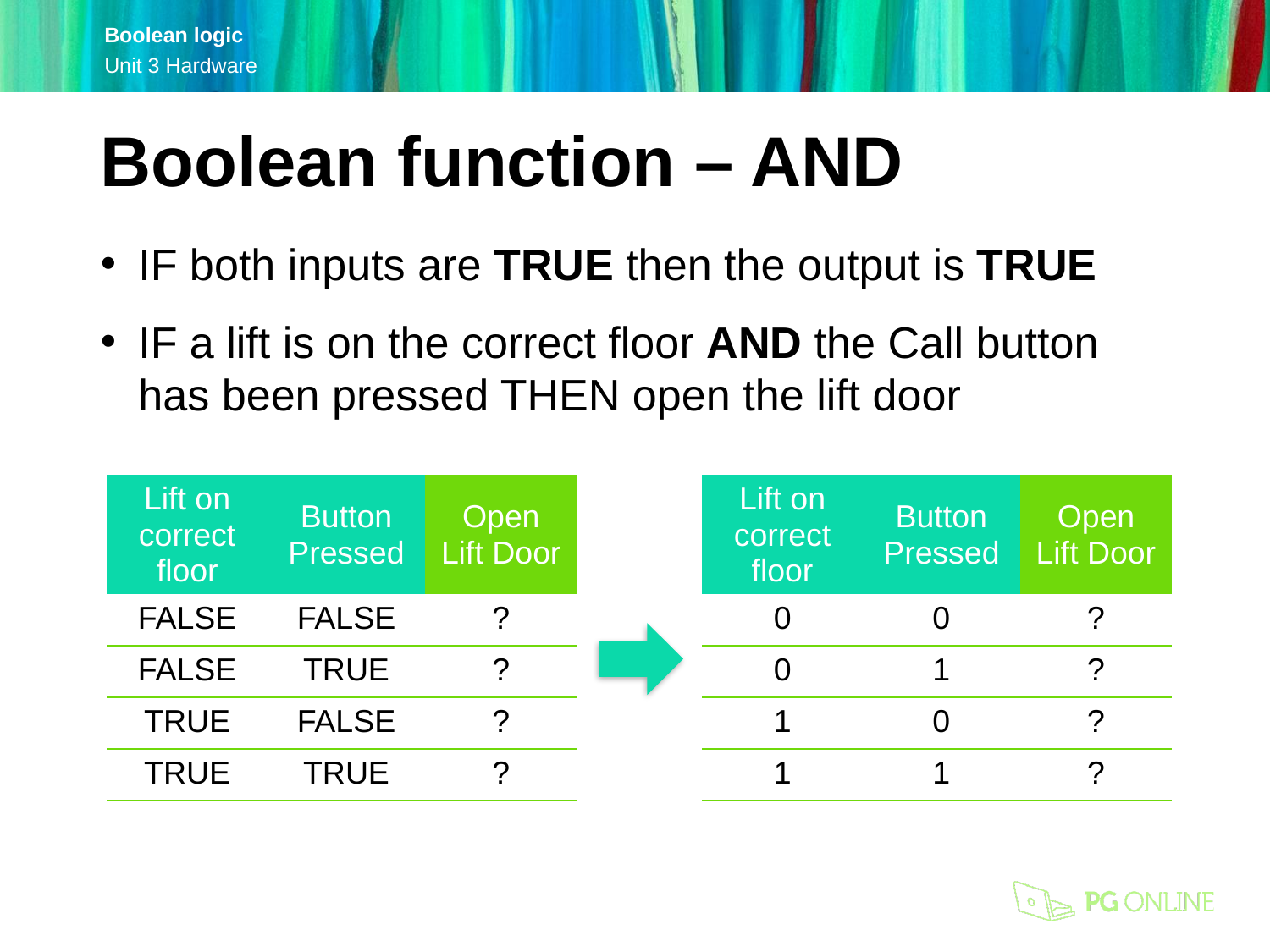

Boolean function – AND
IF both inputs are TRUE then the output is TRUE
IF a lift is on the correct floor AND the Call button has been pressed THEN open the lift door

| Lift on correct floor | Button Pressed | Open Lift Door |
| --- | --- | --- |
| FALSE | FALSE | ? |
| FALSE | TRUE | ? |
| TRUE | FALSE | ? |
| TRUE | TRUE | ? |
| Lift on correct floor | Button Pressed | Open Lift Door |
| --- | --- | --- |
| 0 | 0 | ? |
| 0 | 1 | ? |
| 1 | 0 | ? |
| 1 | 1 | ? |